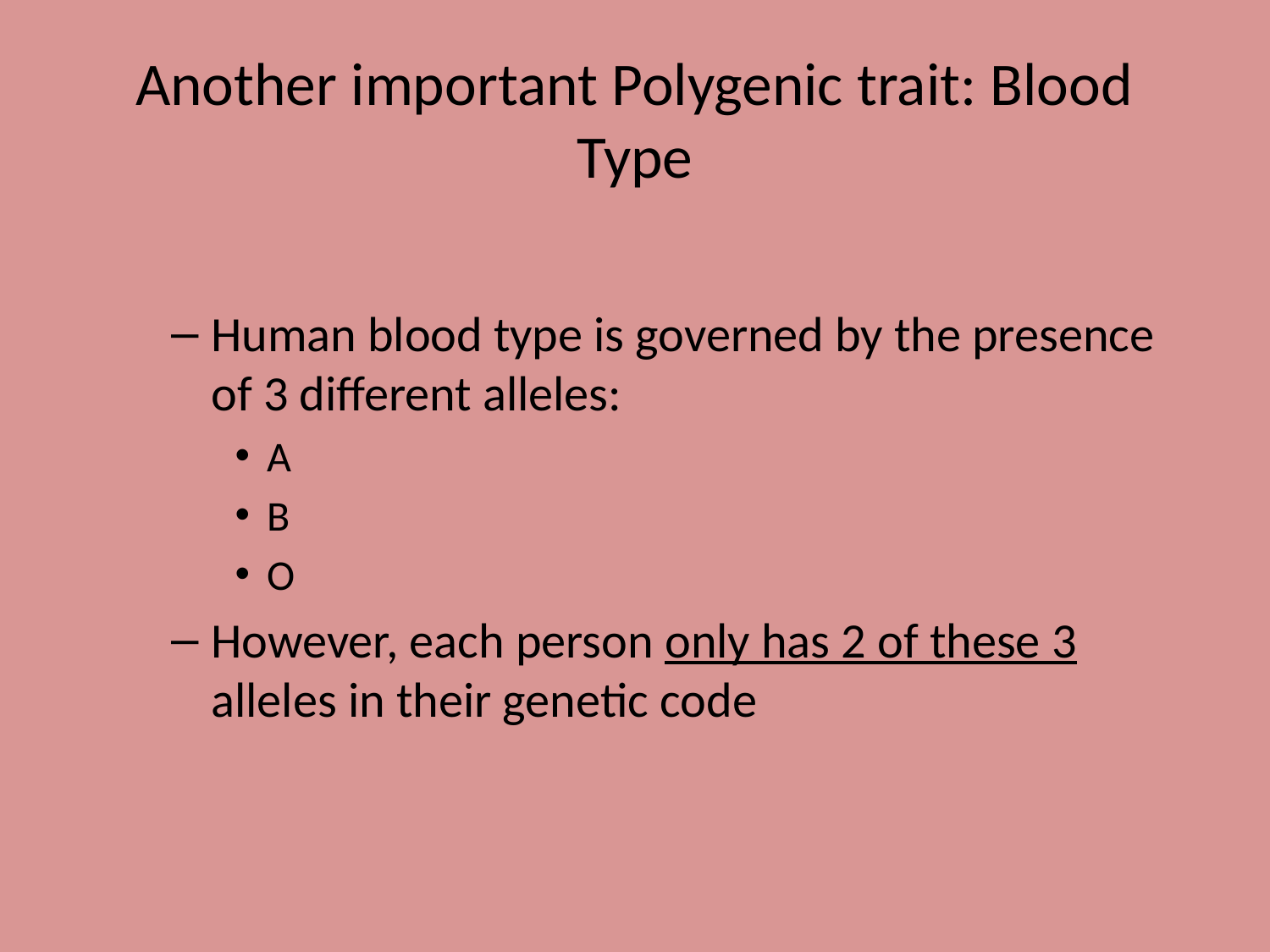

# Another important Polygenic trait: Blood Type
Human blood type is governed by the presence of 3 different alleles:
A
B
O
However, each person only has 2 of these 3 alleles in their genetic code